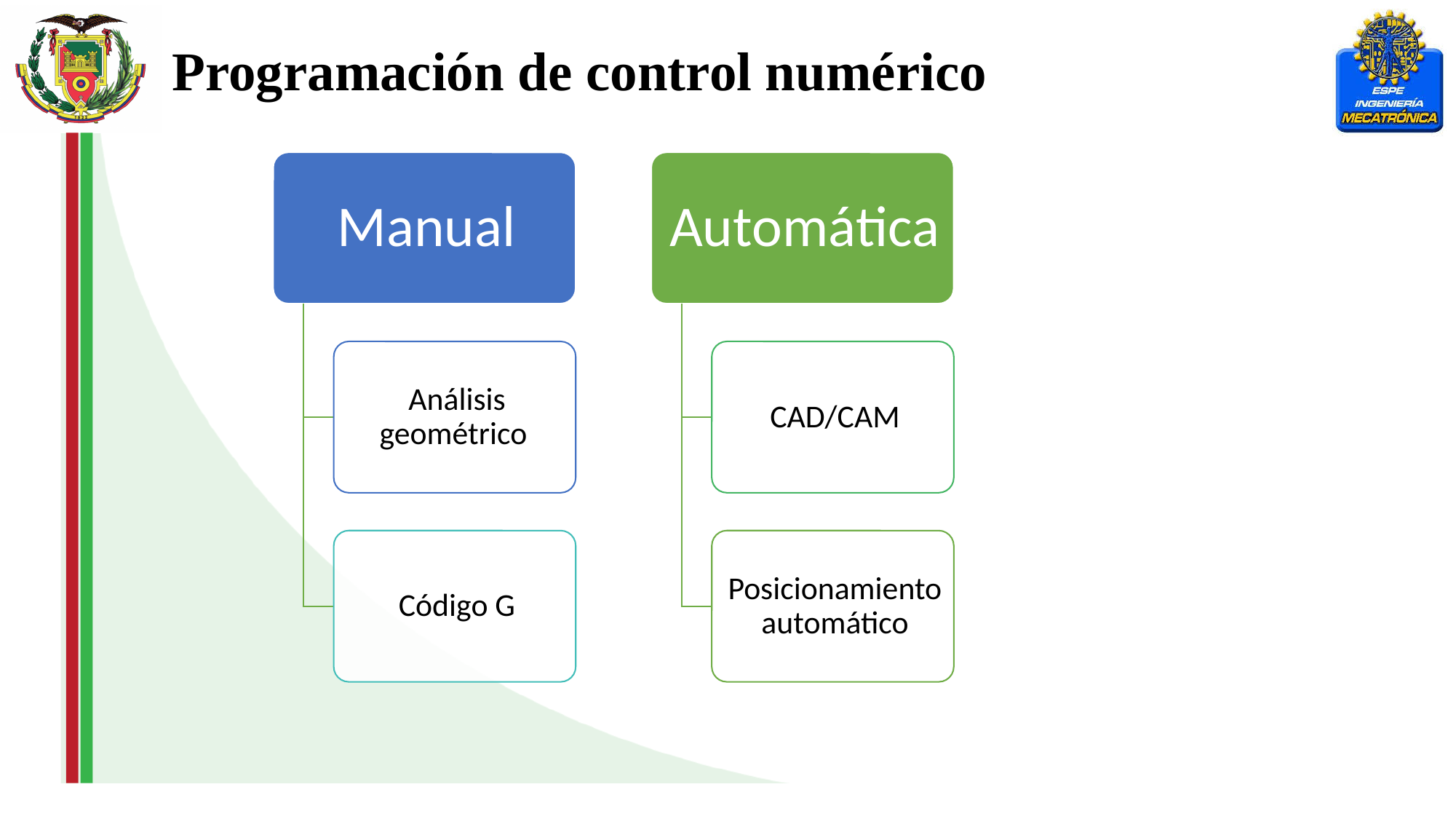

Programación de control numérico
Manual
Análisis geométrico
Código G
Automática
CAD/CAM
Posicionamiento automático